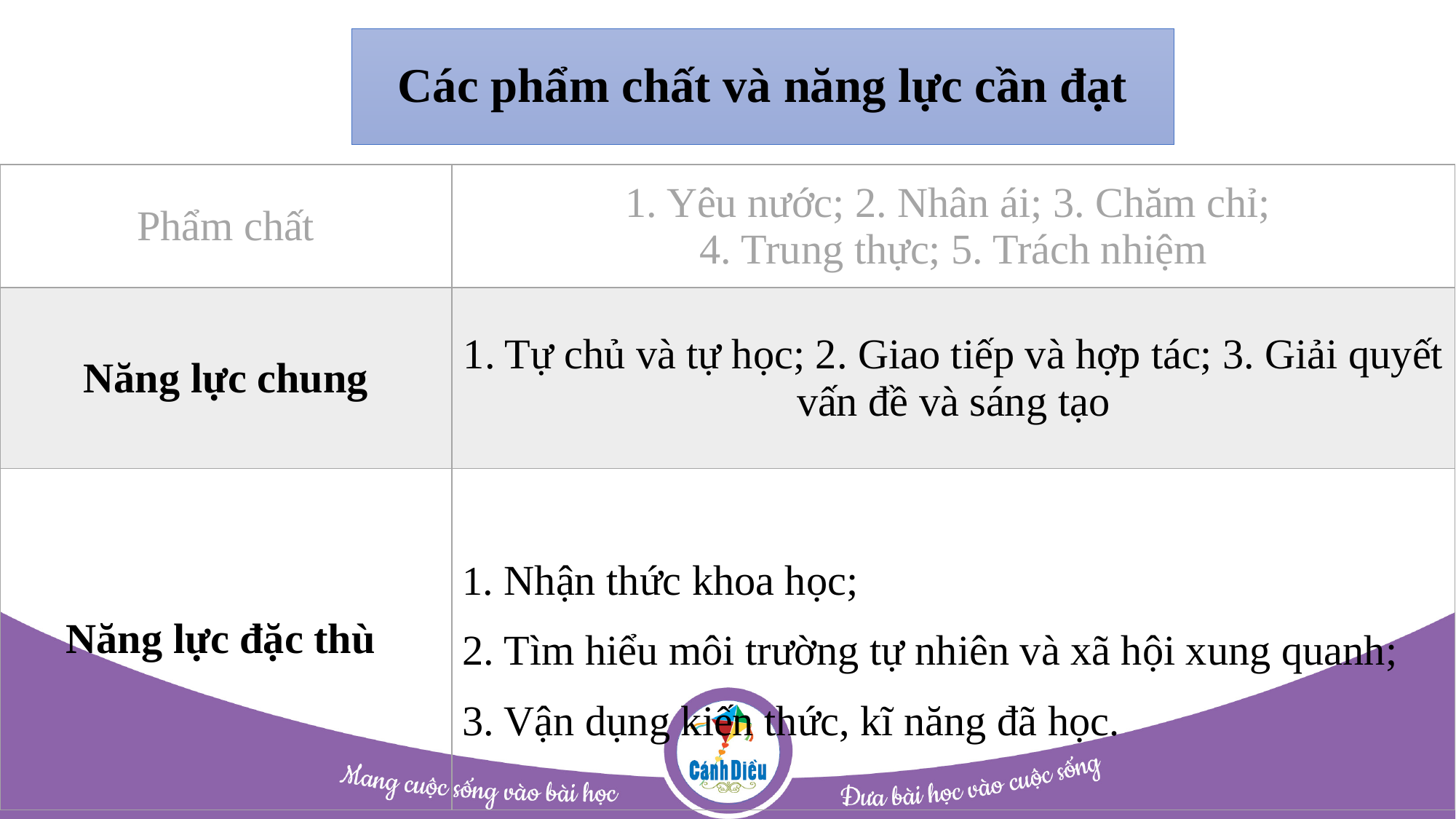

# Các phẩm chất và năng lực cần đạt
| Phẩm chất | 1. Yêu nước; 2. Nhân ái; 3. Chăm chỉ; 4. Trung thực; 5. Trách nhiệm |
| --- | --- |
| Năng lực chung | 1. Tự chủ và tự học; 2. Giao tiếp và hợp tác; 3. Giải quyết vấn đề và sáng tạo |
| Năng lực đặc thù | 1. Nhận thức khoa học; 2. Tìm hiểu môi trường tự nhiên và xã hội xung quanh; 3. Vận dụng kiến thức, kĩ năng đã học. |